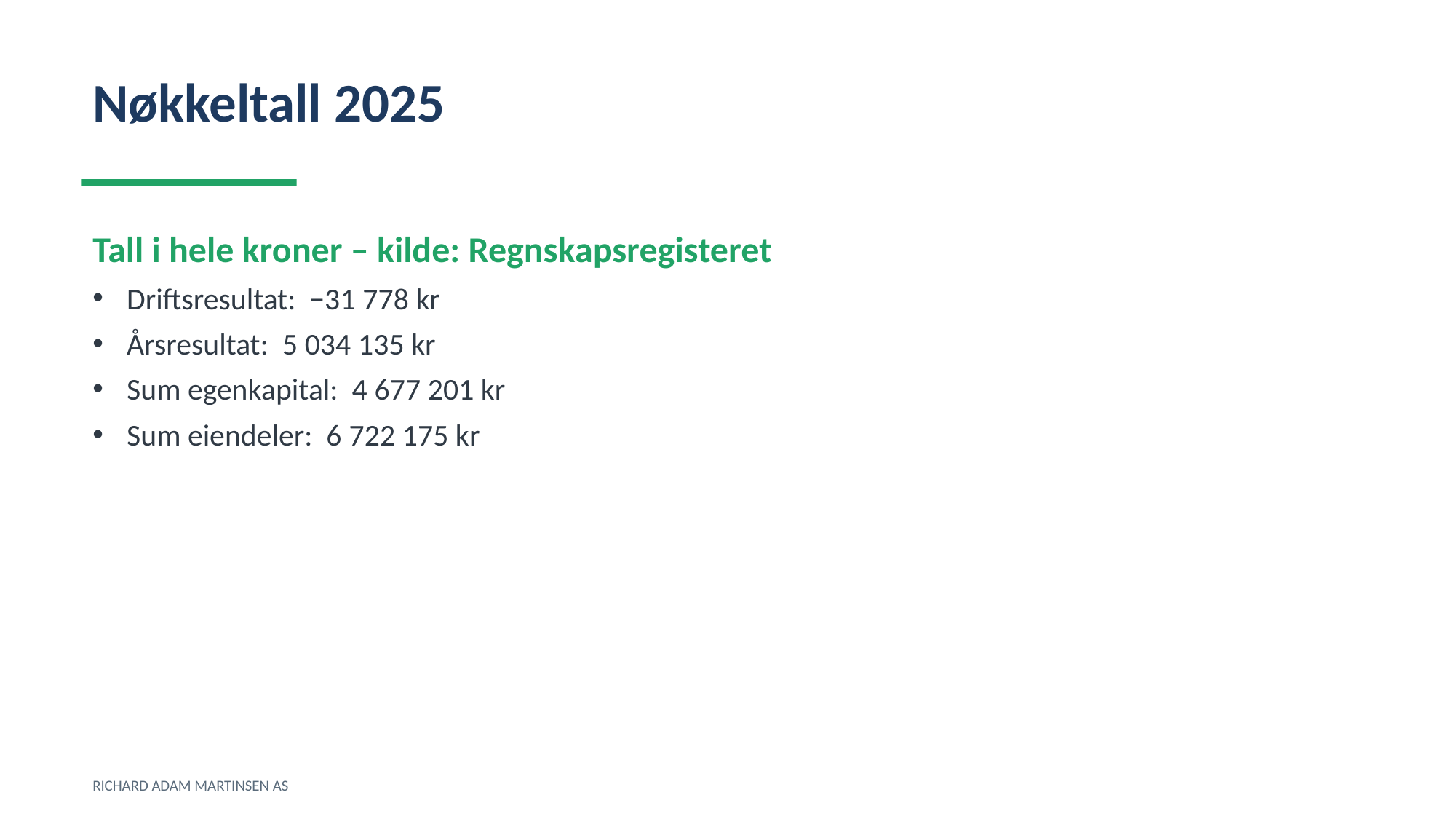

Nøkkeltall 2025

Tall i hele kroner – kilde: Regnskapsregisteret
Driftsresultat:  −31 778 kr
Årsresultat:  5 034 135 kr
Sum egenkapital:  4 677 201 kr
Sum eiendeler:  6 722 175 kr
RICHARD ADAM MARTINSEN AS